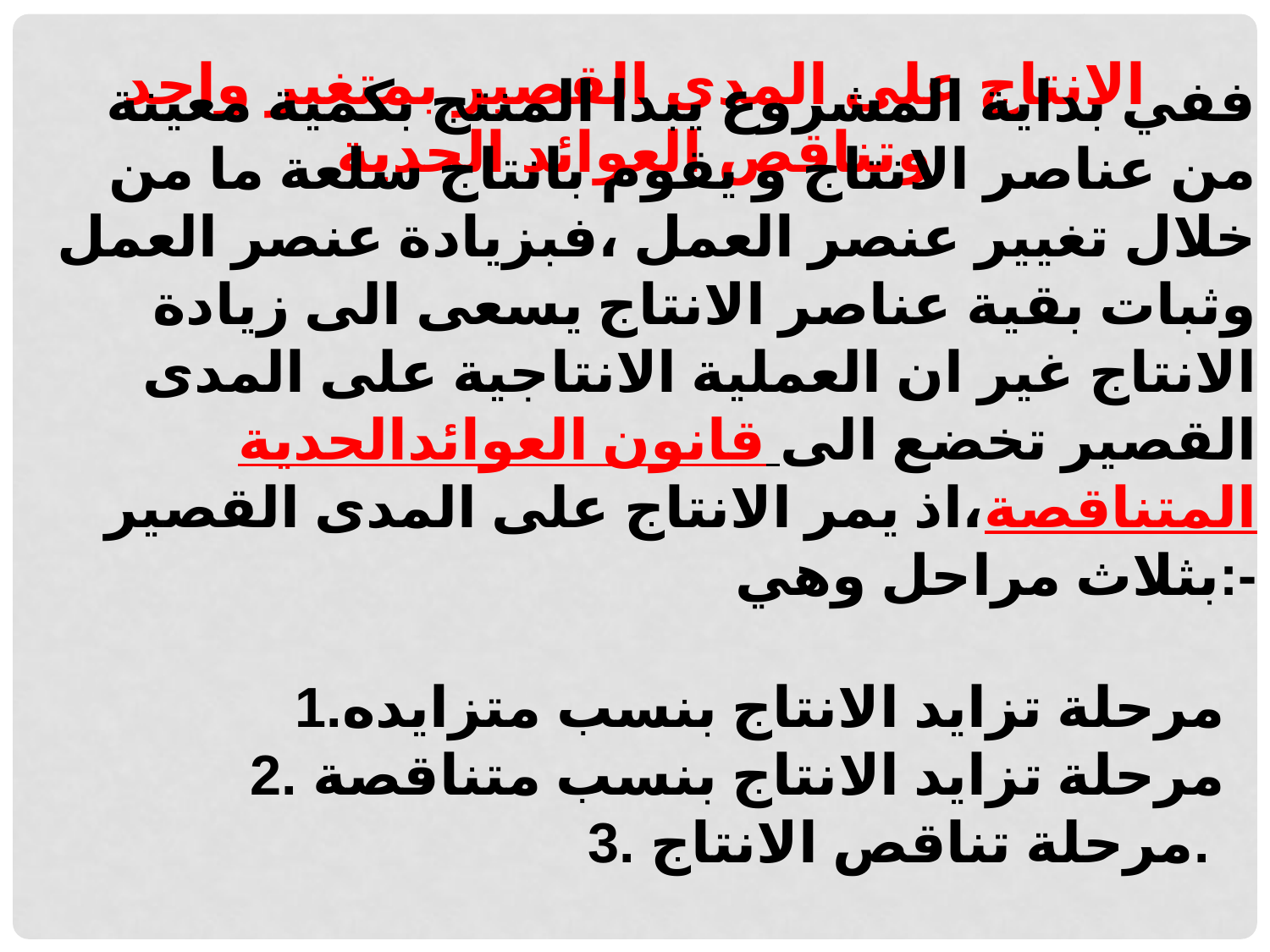

الانتاج على المدى القصير بمتغير واحد وتناقص العوائد الحدية
ففي بداية المشروع يبدا المنتج بكمية معينة من عناصر الانتاج و يقوم بانتاج سلعة ما من خلال تغيير عنصر العمل ،فبزيادة عنصر العمل وثبات بقية عناصر الانتاج يسعى الى زيادة الانتاج غير ان العملية الانتاجية على المدى القصير تخضع الى قانون العوائدالحدية المتناقصة،اذ يمر الانتاج على المدى القصير بثلاث مراحل وهي:-
1.مرحلة تزايد الانتاج بنسب متزايده
2. مرحلة تزايد الانتاج بنسب متناقصة
3. مرحلة تناقص الانتاج.